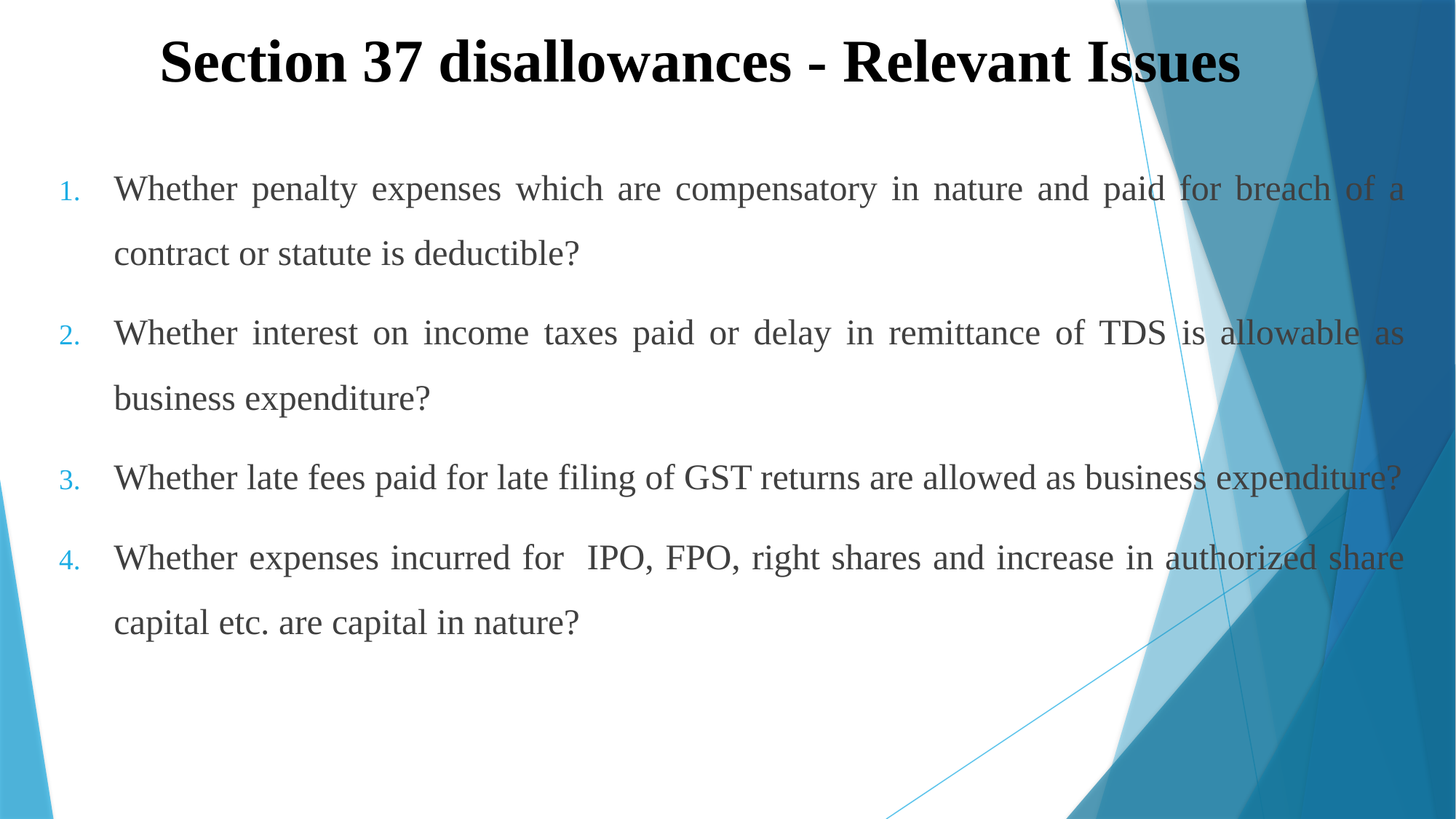

# Section 37 disallowances - Relevant Issues
Whether penalty expenses which are compensatory in nature and paid for breach of a contract or statute is deductible?
Whether interest on income taxes paid or delay in remittance of TDS is allowable as business expenditure?
Whether late fees paid for late filing of GST returns are allowed as business expenditure?
Whether expenses incurred for  IPO, FPO, right shares and increase in authorized share capital etc. are capital in nature?